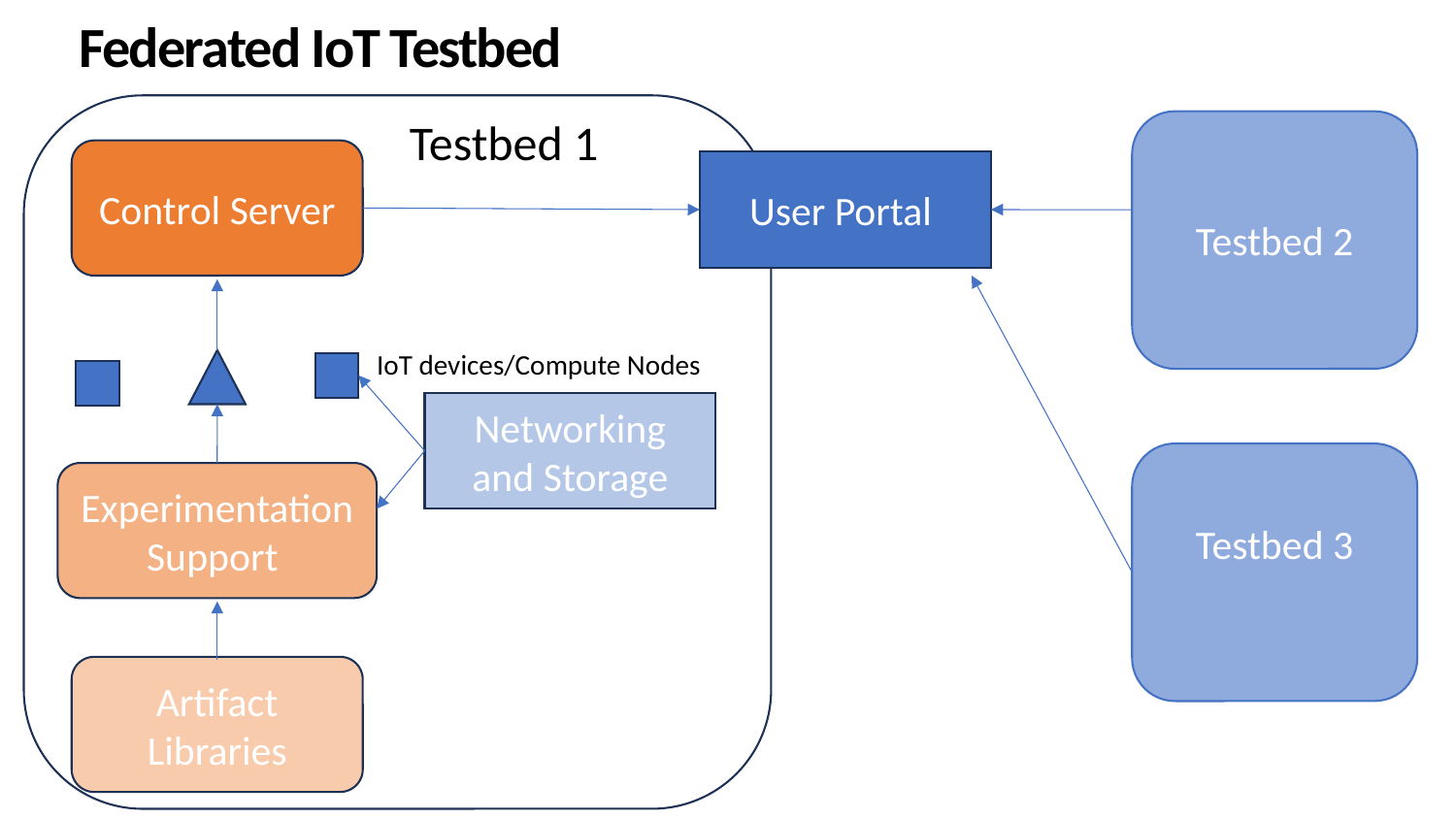

# Federated IoT Testbed

Testbed 1
Testbed 2
Control Server
User Portal
IoT devices/Compute Nodes

Networking and Storage
Testbed 3

Experimentation Support
Artifact Libraries